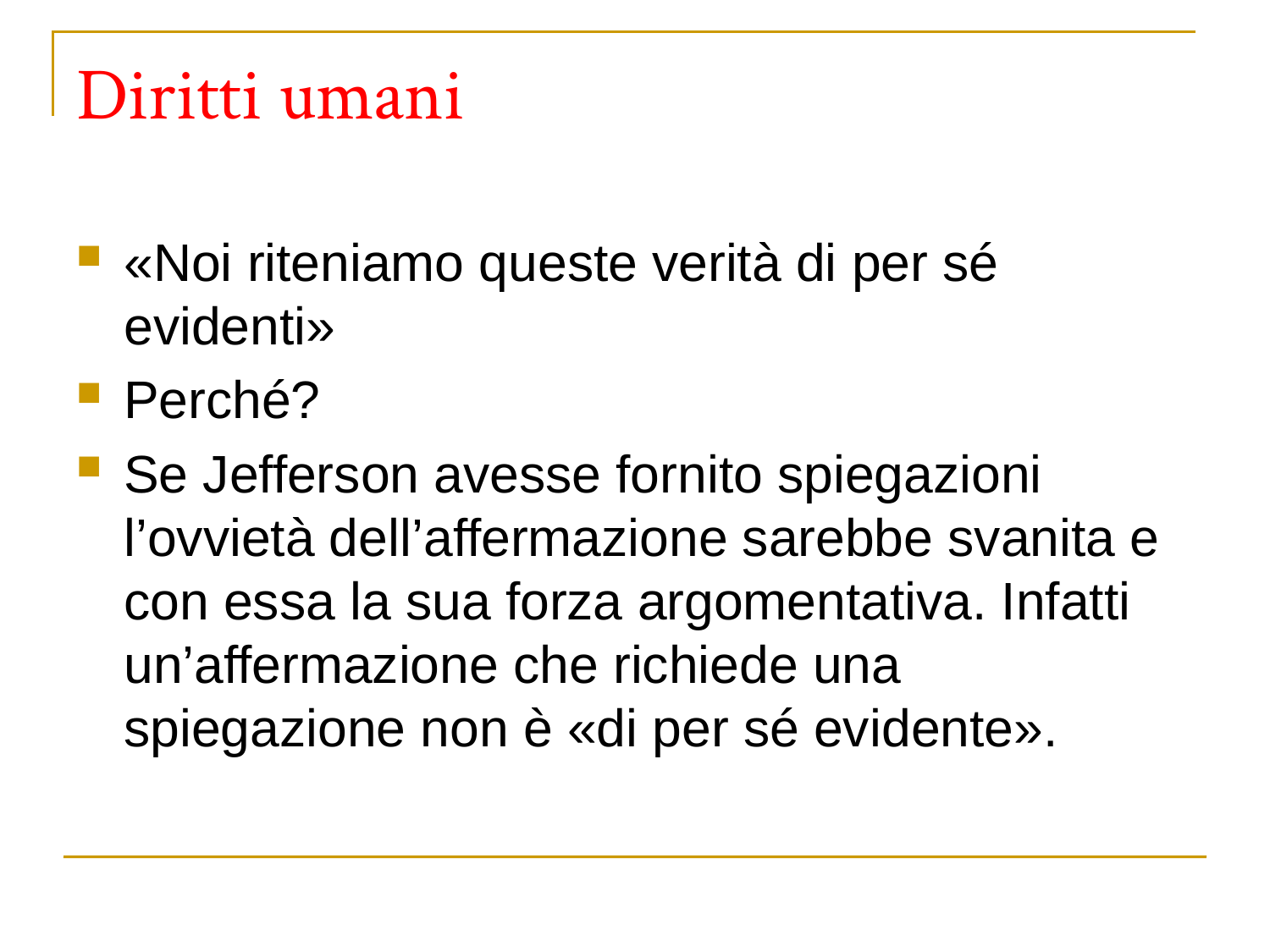

# Diritti umani
«Noi riteniamo queste verità di per sé evidenti»
Perché?
Se Jefferson avesse fornito spiegazioni l’ovvietà dell’affermazione sarebbe svanita e con essa la sua forza argomentativa. Infatti un’affermazione che richiede una spiegazione non è «di per sé evidente».